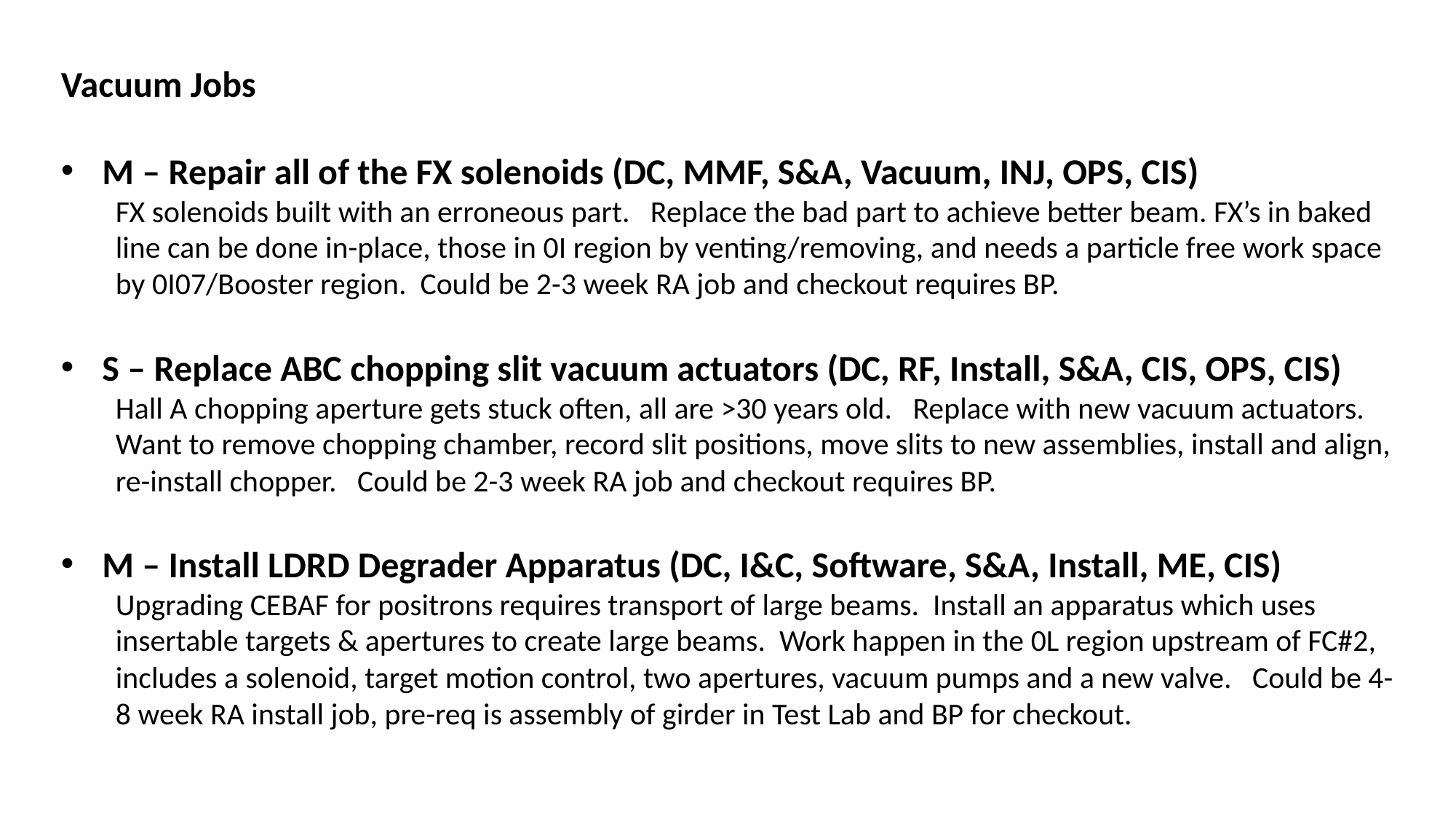

Vacuum Jobs

M – Repair all of the FX solenoids (DC, MMF, S&A, Vacuum, INJ, OPS, CIS)
FX solenoids built with an erroneous part.   Replace the bad part to achieve better beam. FX’s in baked line can be done in-place, those in 0I region by venting/removing, and needs a particle free work space by 0I07/Booster region.  Could be 2-3 week RA job and checkout requires BP.

S – Replace ABC chopping slit vacuum actuators (DC, RF, Install, S&A, CIS, OPS, CIS)
Hall A chopping aperture gets stuck often, all are >30 years old.   Replace with new vacuum actuators.   Want to remove chopping chamber, record slit positions, move slits to new assemblies, install and align, re-install chopper.   Could be 2-3 week RA job and checkout requires BP.

M – Install LDRD Degrader Apparatus (DC, I&C, Software, S&A, Install, ME, CIS)
Upgrading CEBAF for positrons requires transport of large beams.  Install an apparatus which uses insertable targets & apertures to create large beams.  Work happen in the 0L region upstream of FC#2, includes a solenoid, target motion control, two apertures, vacuum pumps and a new valve.   Could be 4-8 week RA install job, pre-req is assembly of girder in Test Lab and BP for checkout.